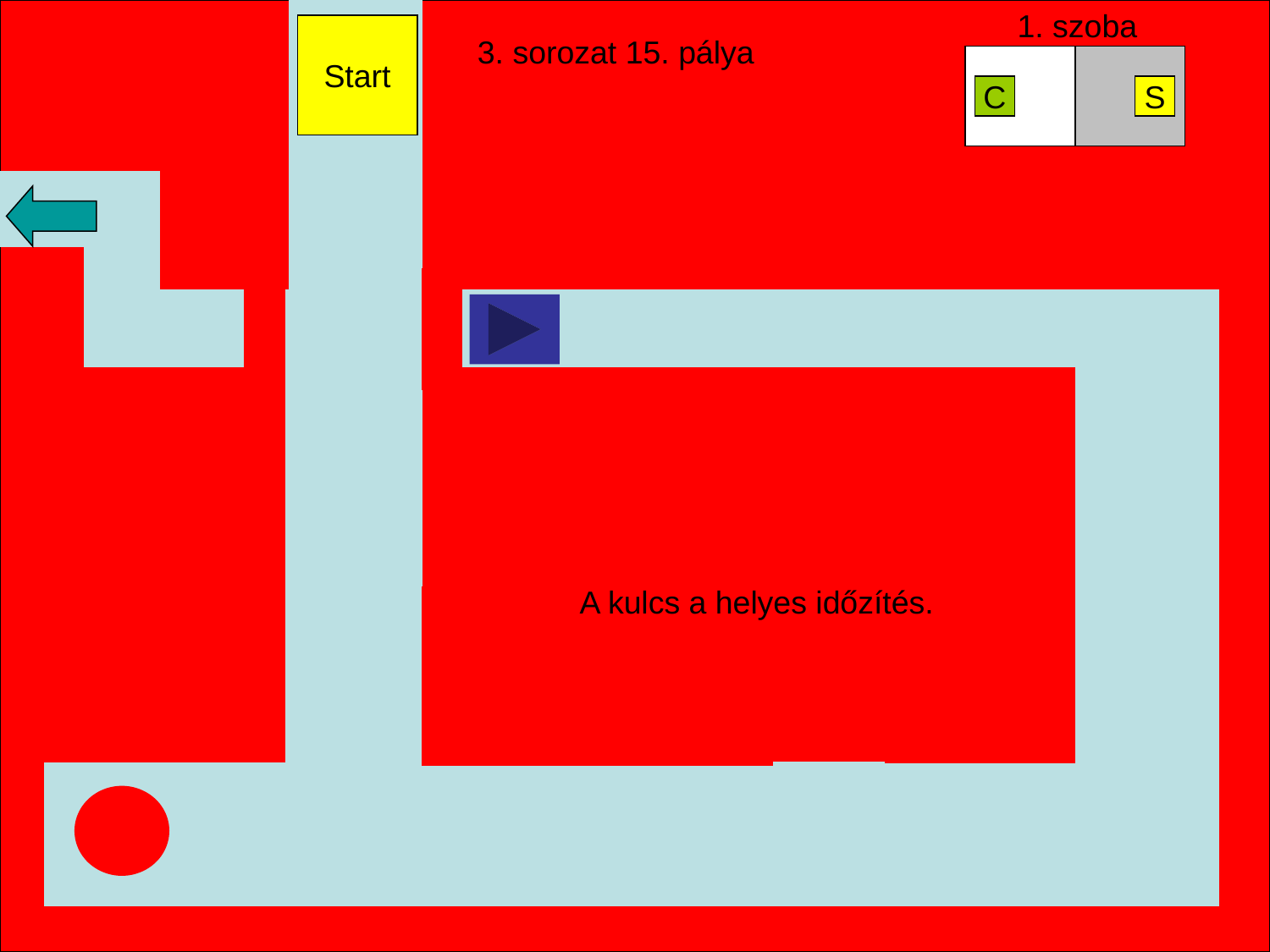

1. szoba

Start
3. sorozat 15. pálya
#

C
S

A kulcs a helyes időzítés.